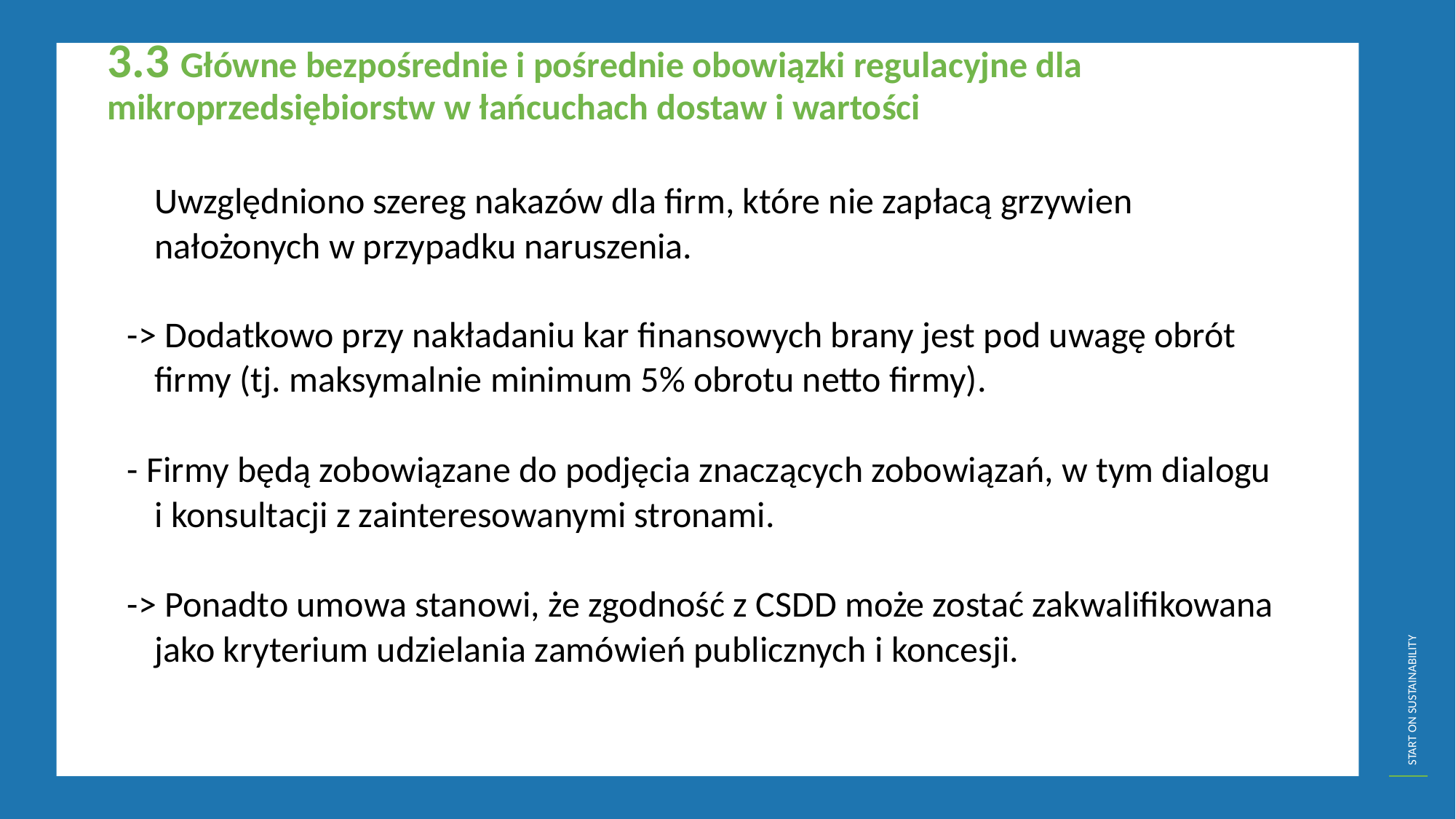

3.3 Główne bezpośrednie i pośrednie obowiązki regulacyjne dla mikroprzedsiębiorstw w łańcuchach dostaw i wartości

	Uwzględniono szereg nakazów dla firm, które nie zapłacą grzywien nałożonych w przypadku naruszenia.
-> Dodatkowo przy nakładaniu kar finansowych brany jest pod uwagę obrót firmy (tj. maksymalnie minimum 5% obrotu netto firmy).
- Firmy będą zobowiązane do podjęcia znaczących zobowiązań, w tym dialogu i konsultacji z zainteresowanymi stronami.
-> Ponadto umowa stanowi, że zgodność z CSDD może zostać zakwalifikowana jako kryterium udzielania zamówień publicznych i koncesji.